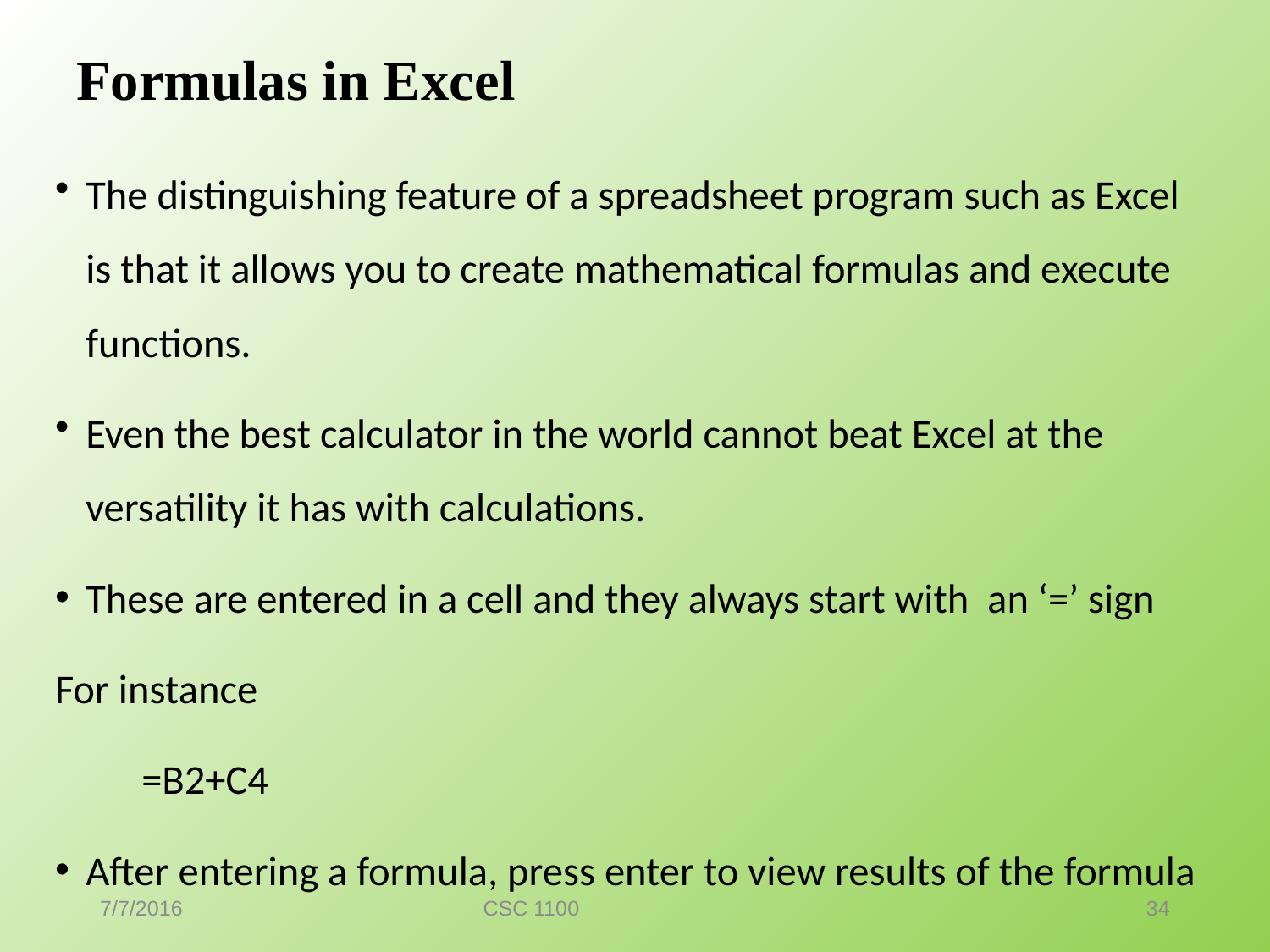

# Formulas in Excel
The distinguishing feature of a spreadsheet program such as Excel is that it allows you to create mathematical formulas and execute functions.
Even the best calculator in the world cannot beat Excel at the versatility it has with calculations.
These are entered in a cell and they always start with  an ‘=’ sign
For instance
 		      =B2+C4
After entering a formula, press enter to view results of the formula
7/7/2016
CSC 1100
34